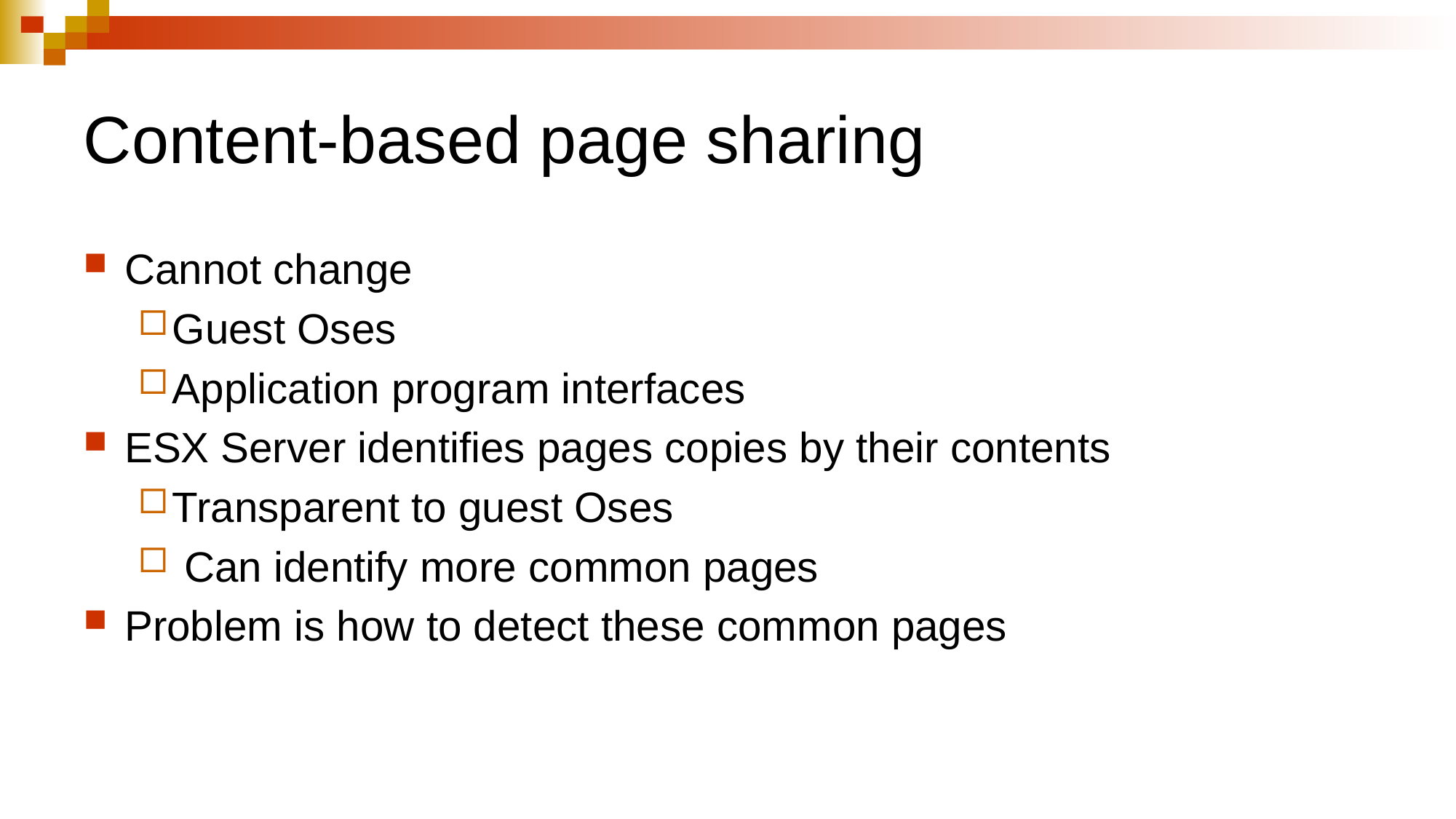

# Content-based page sharing
Cannot change
Guest Oses
Application program interfaces
ESX Server identifies pages copies by their contents
Transparent to guest Oses
 Can identify more common pages
Problem is how to detect these common pages